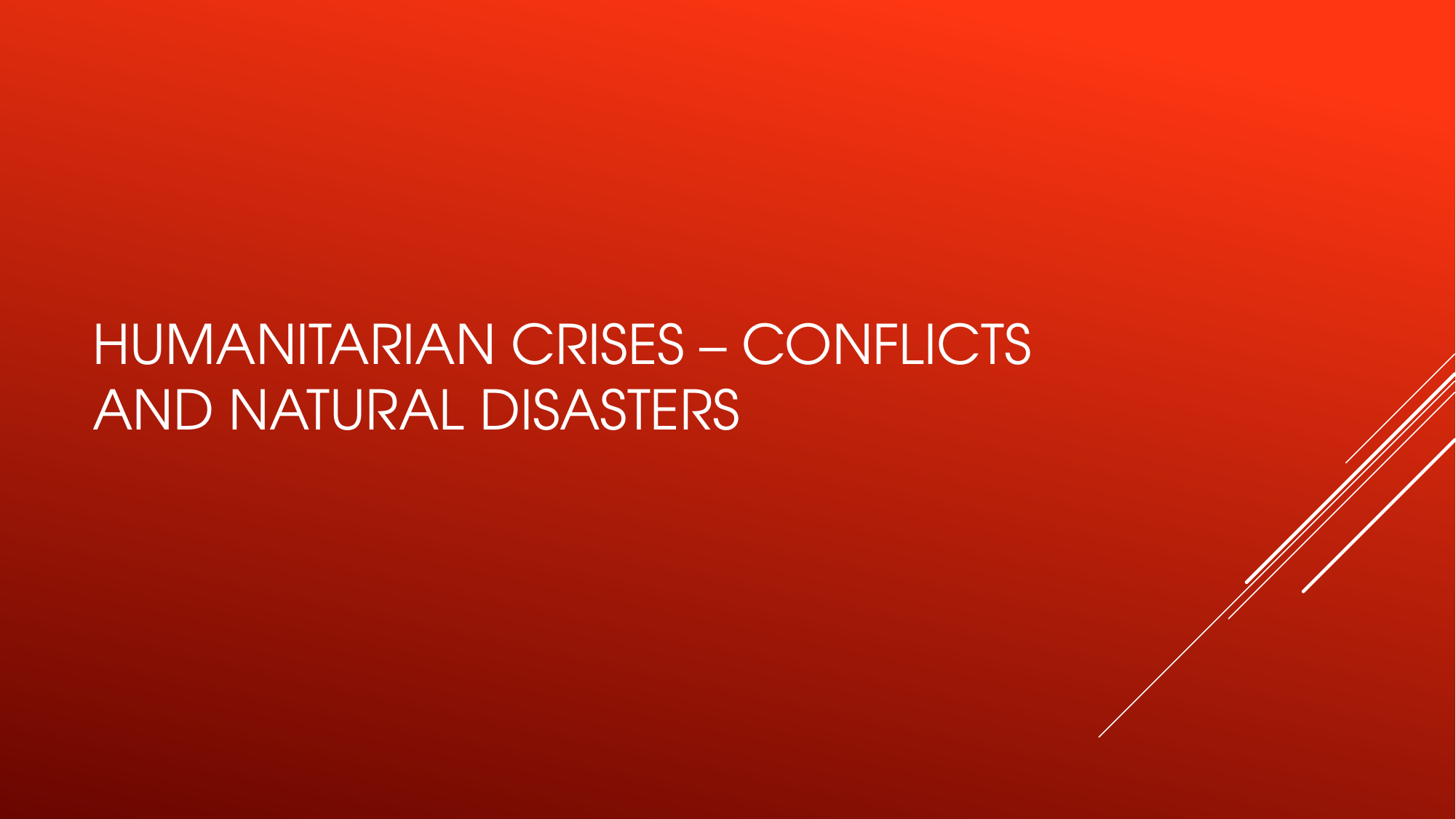

# Humanitarian crises – conflicts and natural disasters